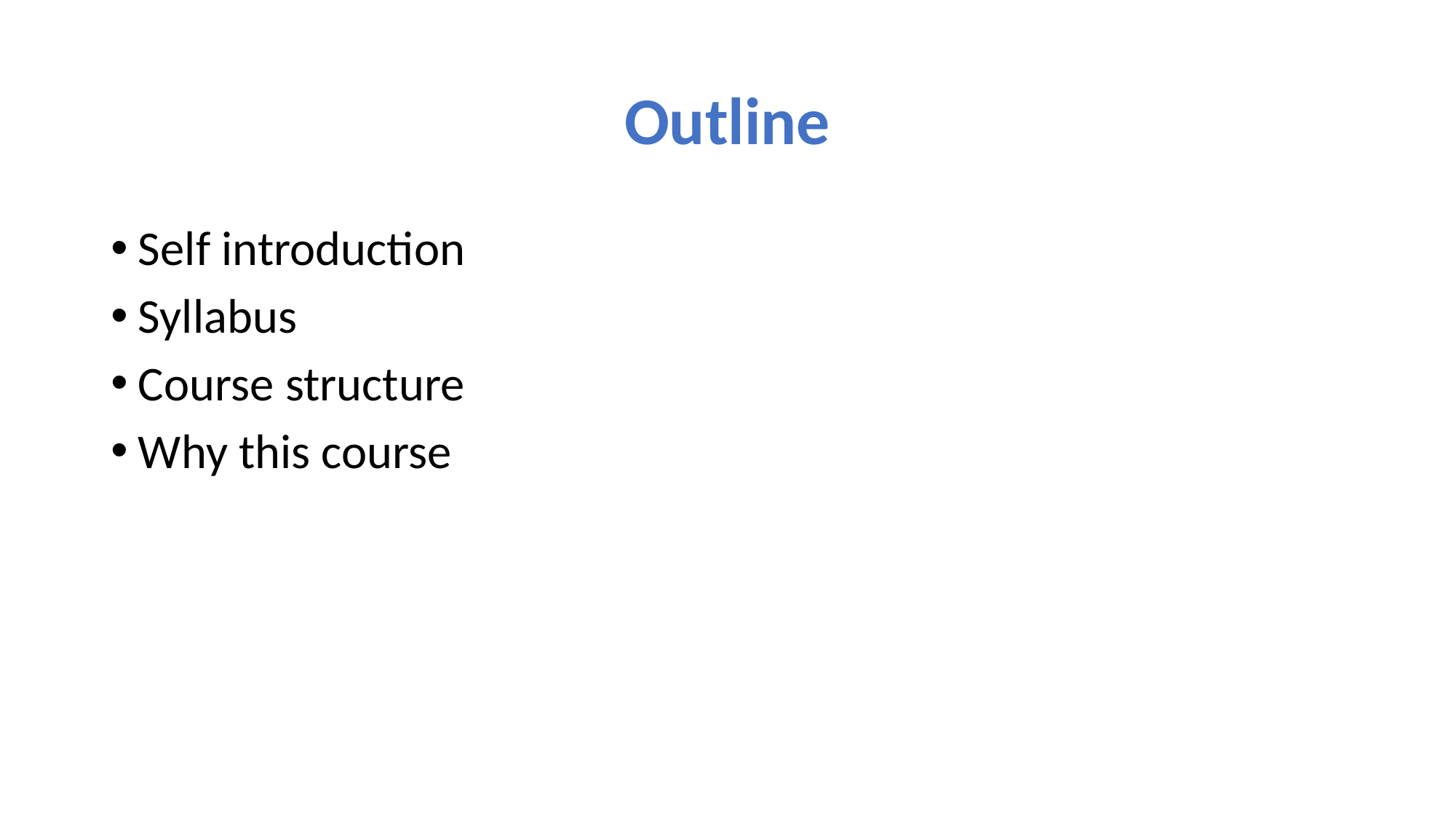

# Outline
Self introduction
Syllabus
Course structure
Why this course